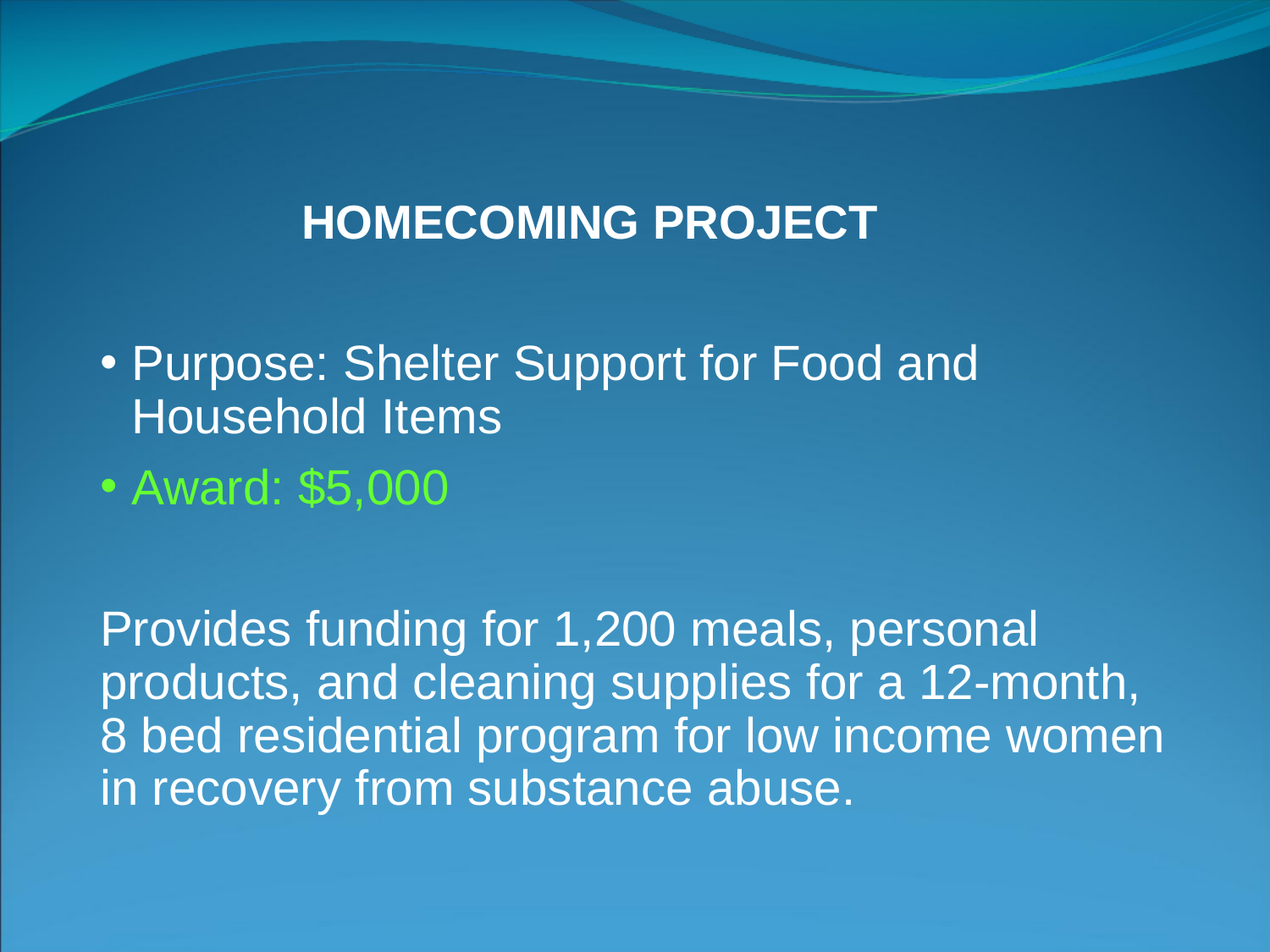

# HOMECOMING PROJECT
Purpose: Shelter Support for Food and Household Items
Award: $5,000

Provides funding for 1,200 meals, personal products, and cleaning supplies for a 12-month, 8 bed residential program for low income women in recovery from substance abuse.